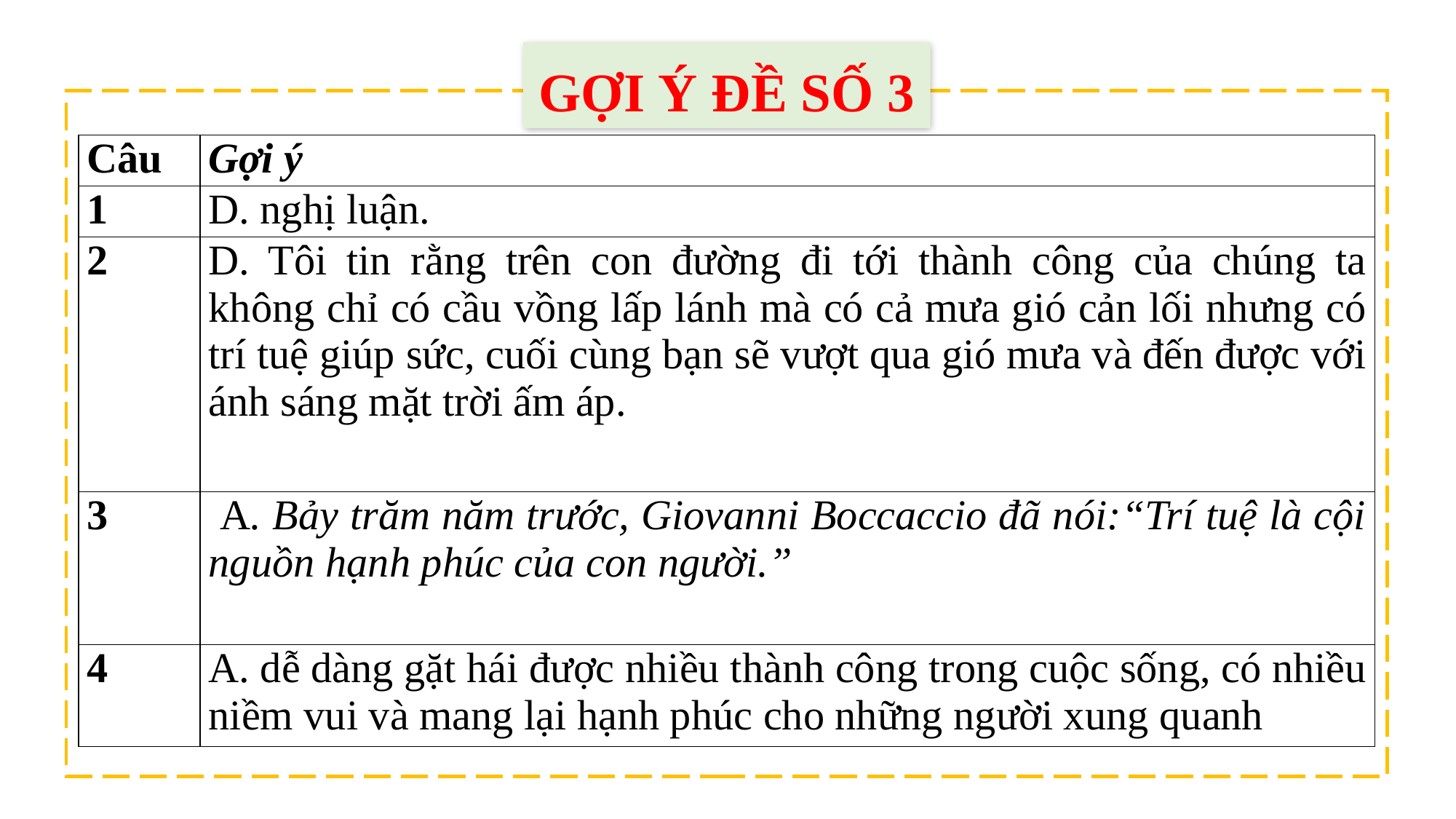

GỢI Ý ĐỀ SỐ 3

| Câu | Gợi ý |
| --- | --- |
| 1 | D. nghị luận. |
| 2 | D. Tôi tin rằng trên con đường đi tới thành công của chúng ta không chỉ có cầu vồng lấp lánh mà có cả mưa gió cản lối nhưng có trí tuệ giúp sức, cuối cùng bạn sẽ vượt qua gió mưa và đến được với ánh sáng mặt trời ấm áp. |
| 3 | A. Bảy trăm năm trước, Giovanni Boccaccio đã nói:“Trí tuệ là cội nguồn hạnh phúc của con người.” |
| 4 | A. dễ dàng gặt hái được nhiều thành công trong cuộc sống, có nhiều niềm vui và mang lại hạnh phúc cho những người xung quanh |